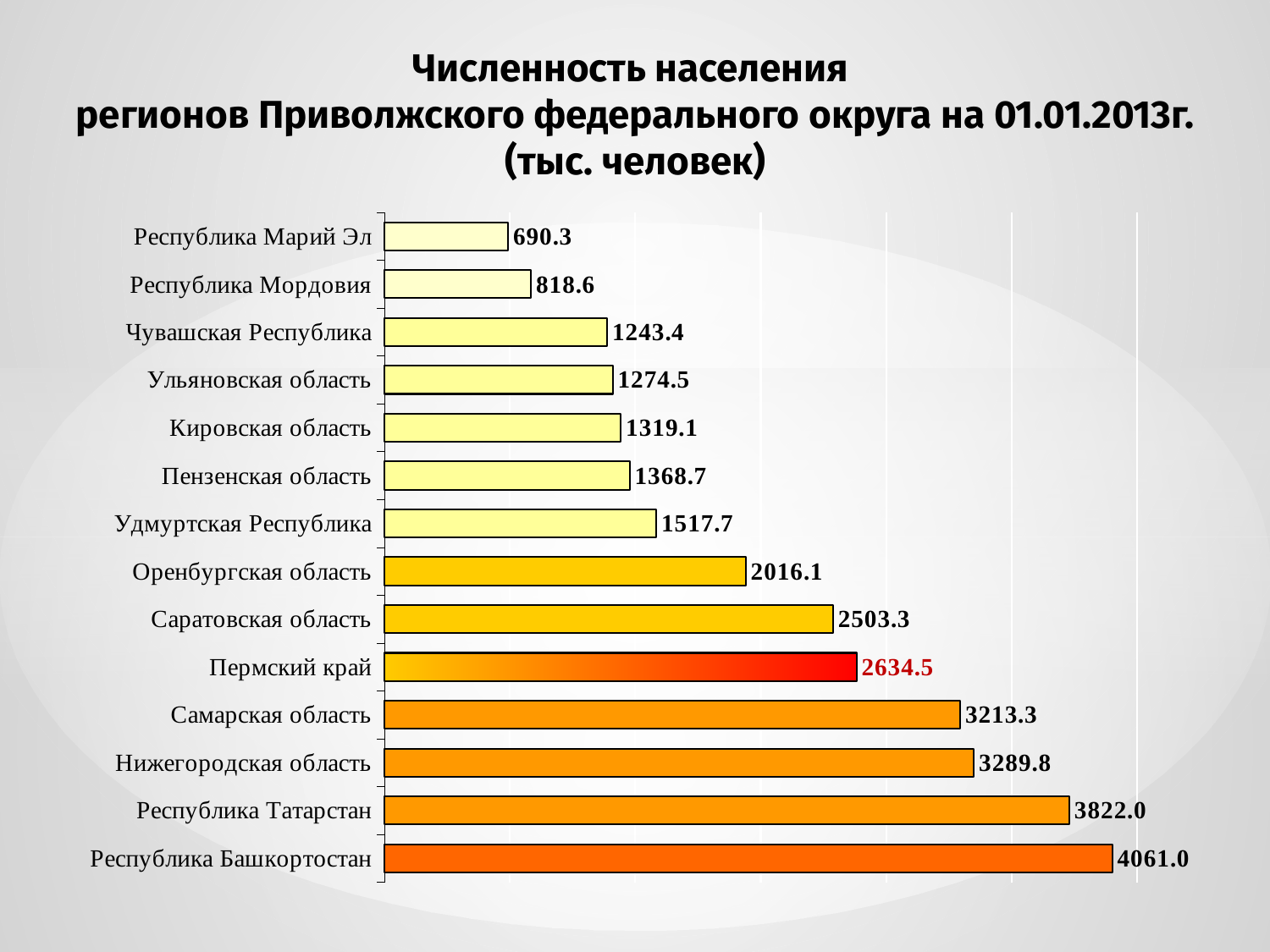

# Численность населения регионов Приволжского федерального округа на 01.01.2013г. (тыс. человек)

### Chart

| Category |  |
|---|---|
| Республика Башкортостан | 4061.0 |
| Республика Татарстан | 3822.0 |
| Нижегородская область | 3289.8 |
| Самарская область | 3213.3 |
| Пермский край | 2634.5 |
| Саратовская область | 2503.3 |
| Оренбургская область | 2016.1 |
| Удмуртская Республика | 1517.7 |
| Пензенская область | 1368.7 |
| Кировская область | 1319.1 |
| Ульяновская область | 1274.5 |
| Чувашская Республика | 1243.4 |
| Республика Мордовия | 818.6 |
| Республика Марий Эл | 690.3 |